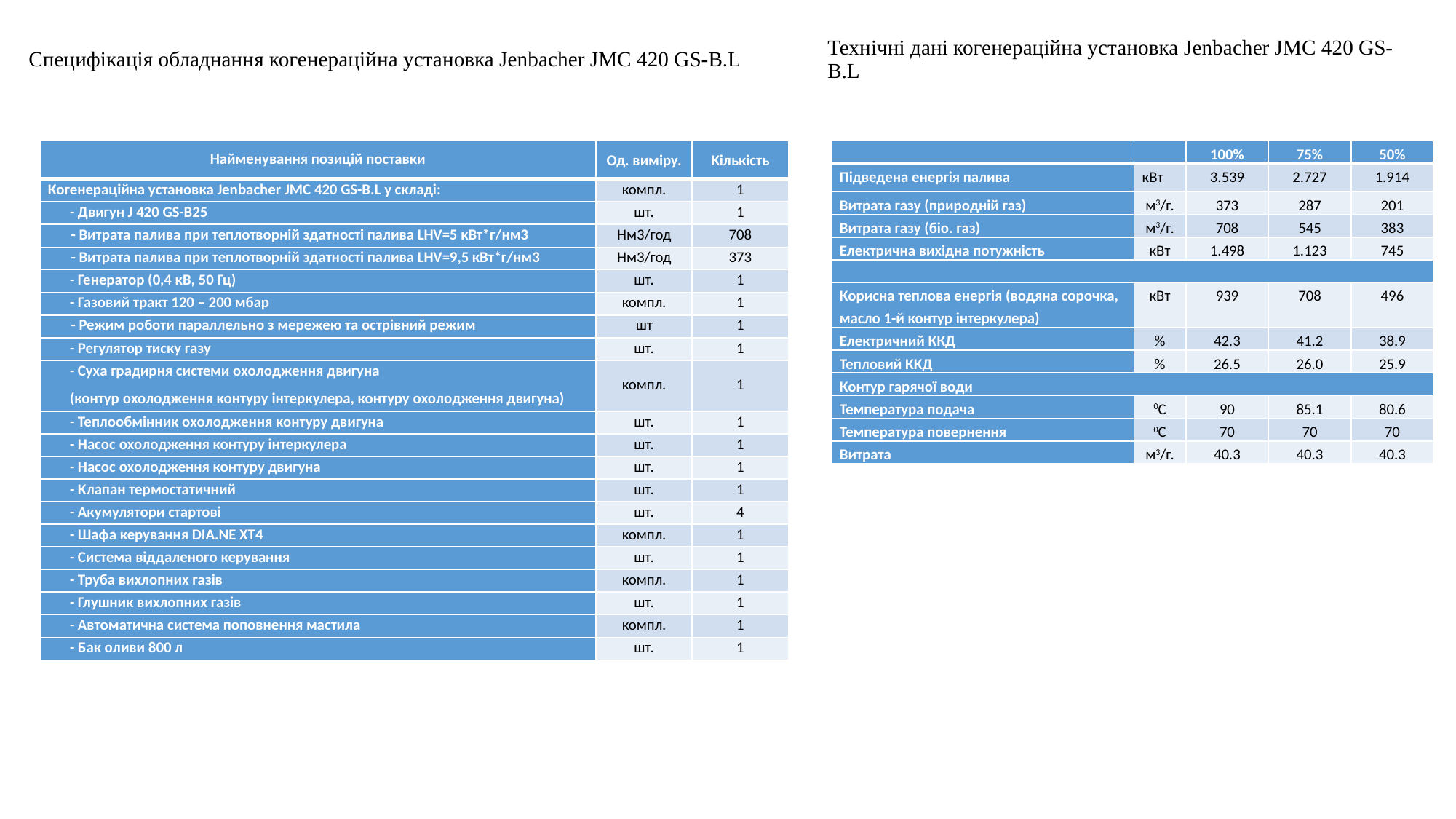

# Технічні дані когенераційна установка Jenbacher JMC 420 GS-B.L
Специфікація обладнання когенераційна установка Jenbacher JMC 420 GS-B.L
| Найменування позицій поставки | Од. виміру. | Кількість |
| --- | --- | --- |
| Когенераційна установка Jenbacher JMC 420 GS-B.L у складі: | компл. | 1 |
| - Двигун J 420 GS-В25 | шт. | 1 |
| - Витрата палива при теплотворній здатності палива LHV=5 кВт\*г/нм3 | Нм3/год | 708 |
| - Витрата палива при теплотворній здатності палива LHV=9,5 кВт\*г/нм3 | Нм3/год | 373 |
| - Генератор (0,4 кВ, 50 Гц) | шт. | 1 |
| - Газовий тракт 120 – 200 мбар | компл. | 1 |
| - Режим роботи параллельно з мережею та острівний режим | шт | 1 |
| - Регулятор тиску газу | шт. | 1 |
| - Суха градирня системи охолодження двигуна (контур охолодження контуру інтеркулера, контуру охолодження двигуна) | компл. | 1 |
| - Теплообмінник охолодження контуру двигуна | шт. | 1 |
| - Насос охолодження контуру інтеркулера | шт. | 1 |
| - Насос охолодження контуру двигуна | шт. | 1 |
| - Клапан термостатичний | шт. | 1 |
| - Акумулятори стартові | шт. | 4 |
| - Шафа керування DIA.NE XT4 | компл. | 1 |
| - Система віддаленого керування | шт. | 1 |
| - Труба вихлопних газів | компл. | 1 |
| - Глушник вихлопних газів | шт. | 1 |
| - Автоматична система поповнення мастила | компл. | 1 |
| - Бак оливи 800 л | шт. | 1 |
|  |  | 100% | 75% | 50% |
| --- | --- | --- | --- | --- |
| Підведена енергія палива | кВт | 3.539 | 2.727 | 1.914 |
| Витрата газу (природній газ) | м3/г. | 373 | 287 | 201 |
| Витрата газу (біо. газ) | м3/г. | 708 | 545 | 383 |
| Електрична вихідна потужність | кВт | 1.498 | 1.123 | 745 |
|  |  |  |  |  |
| Корисна теплова енергія (водяна сорочка, масло 1-й контур інтеркулера) | кВт | 939 | 708 | 496 |
| Електричний ККД | % | 42.3 | 41.2 | 38.9 |
| Тепловий ККД | % | 26.5 | 26.0 | 25.9 |
| Контур гарячої води |  |  |  |  |
| Температура подача | 0С | 90 | 85.1 | 80.6 |
| Температура повернення | 0С | 70 | 70 | 70 |
| Витрата | м3/г. | 40.3 | 40.3 | 40.3 |